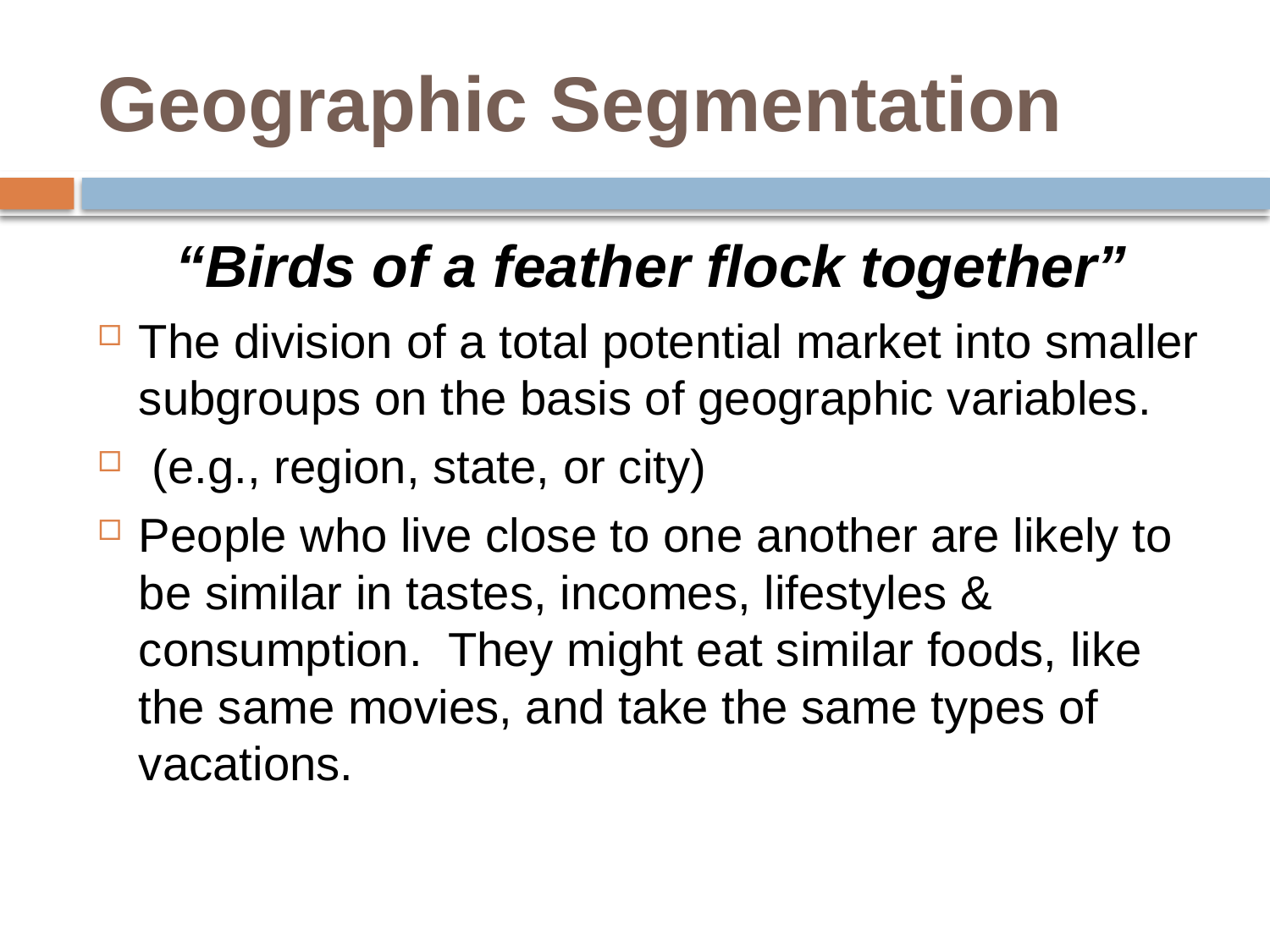

# Geographic Segmentation
“Birds of a feather flock together”
The division of a total potential market into smaller subgroups on the basis of geographic variables.
 (e.g., region, state, or city)
People who live close to one another are likely to be similar in tastes, incomes, lifestyles & consumption.  They might eat similar foods, like the same movies, and take the same types of vacations.